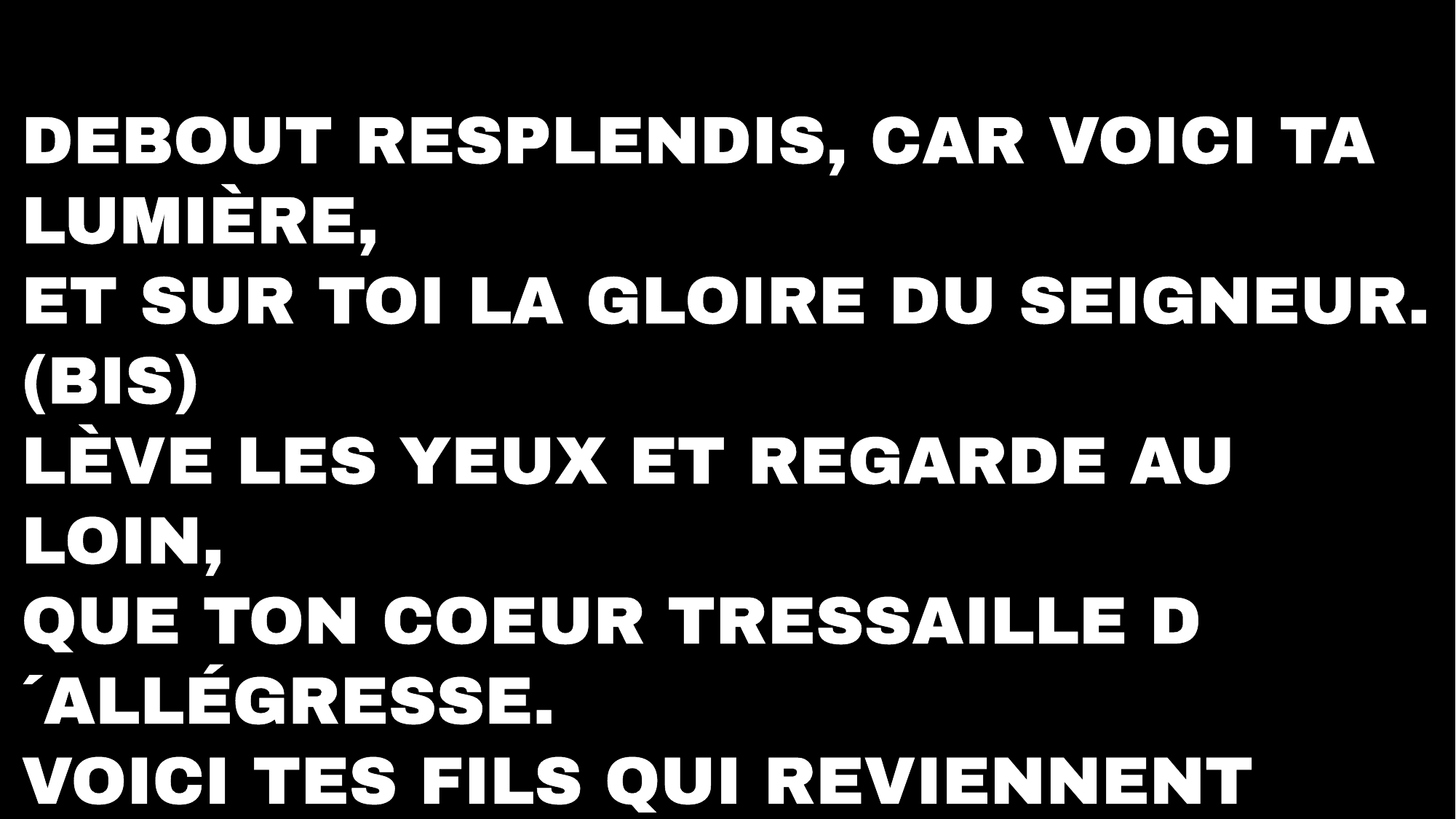

Debout resplendis, car voici ta lumière,
Et sur toi la gloire du Seigneur. (Bis)
Lève les yeux et regarde au loin,
Que ton coeur tressaille d´allégresse.
Voici tes fils qui reviennent vers toi,
Et tes filles portées sur la hanche.